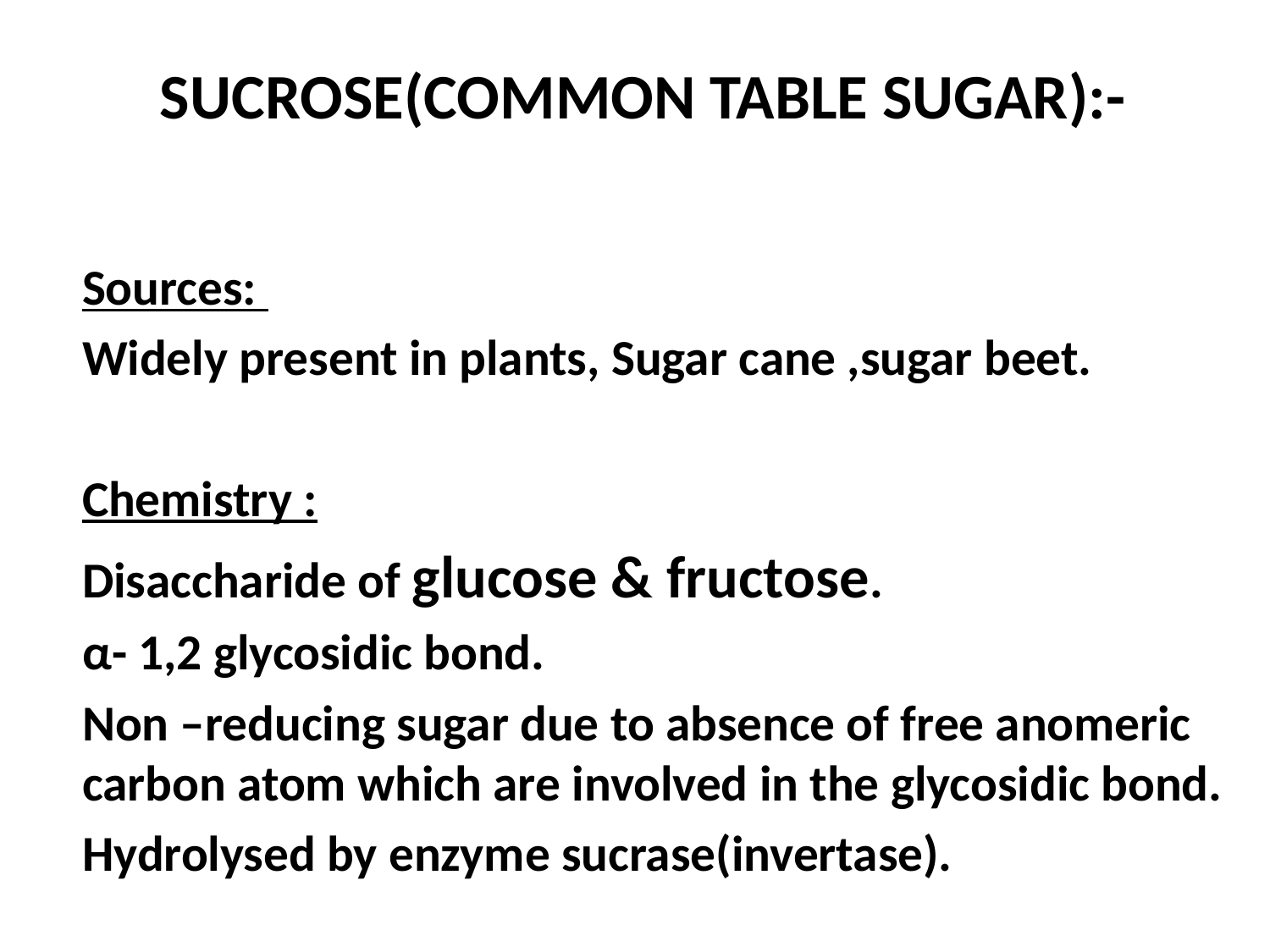

# SUCROSE(COMMON TABLE SUGAR):-

Sources:
Widely present in plants, Sugar cane ,sugar beet.

Chemistry :
Disaccharide of glucose & fructose.
α- 1,2 glycosidic bond.
Non –reducing sugar due to absence of free anomeric carbon atom which are involved in the glycosidic bond.
Hydrolysed by enzyme sucrase(invertase).